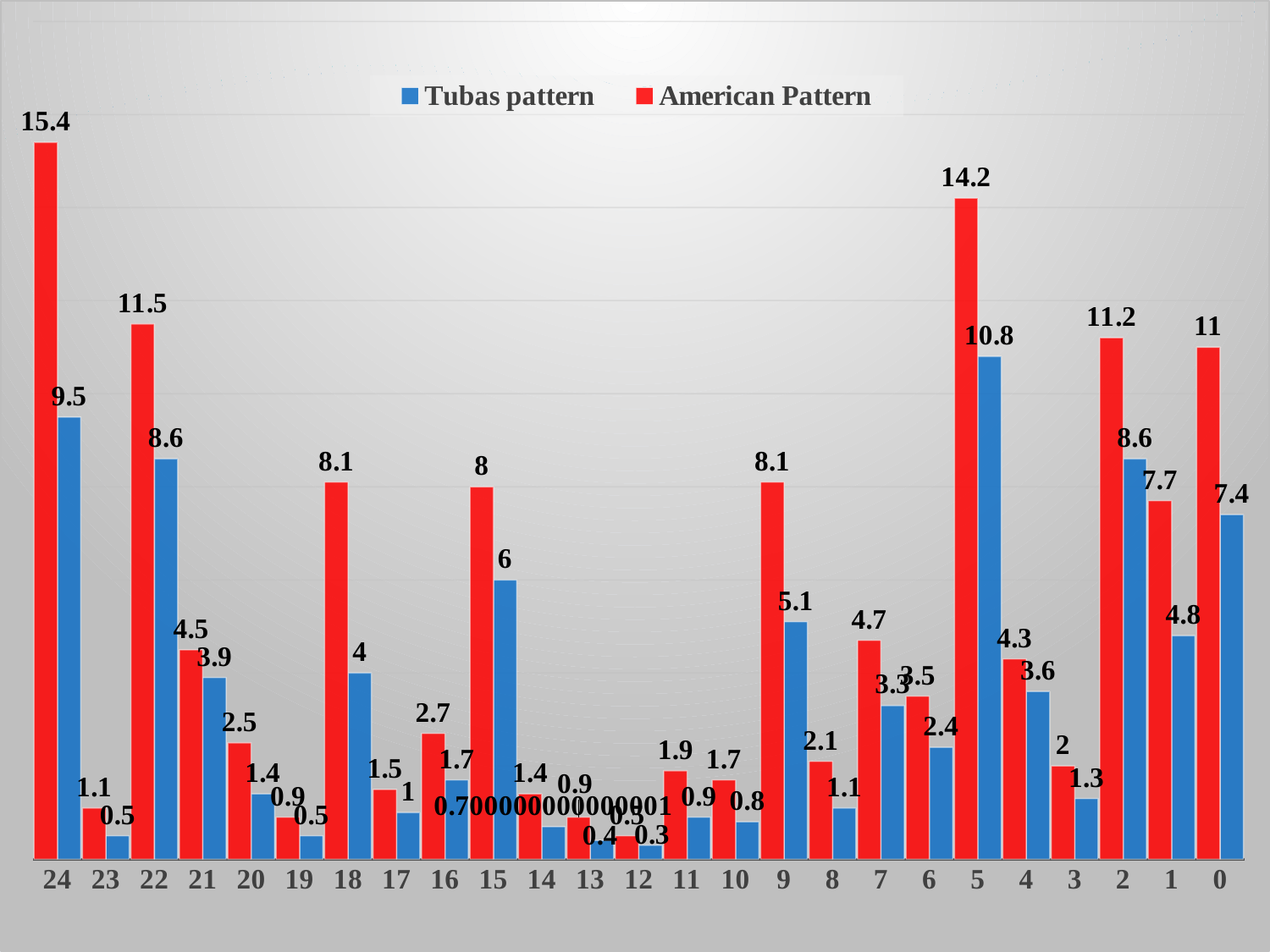

### Chart

| Category |  |  |
|---|---|---|
| 0 | 7.4 | 11.0 |
| 1 | 4.8 | 7.7 |
| 2 | 8.6 | 11.2 |
| 3 | 1.3 | 2.0 |
| 4 | 3.6 | 4.3 |
| 5 | 10.8 | 14.2 |
| 6 | 2.4 | 3.5 |
| 7 | 3.3 | 4.7 |
| 8 | 1.1 | 2.1 |
| 9 | 5.1 | 8.1 |
| 10 | 0.8 | 1.7 |
| 11 | 0.9 | 1.9000000000000001 |
| 12 | 0.3000000000000003 | 0.5 |
| 13 | 0.4 | 0.9 |
| 14 | 0.7000000000000006 | 1.4 |
| 15 | 6.0 | 8.0 |
| 16 | 1.7 | 2.7 |
| 17 | 1.0 | 1.5 |
| 18 | 4.0 | 8.1 |
| 19 | 0.5 | 0.9 |
| 20 | 1.4 | 2.5 |
| 21 | 3.9 | 4.5 |
| 22 | 8.6 | 11.5 |
| 23 | 0.5 | 1.1 |
| 24 | 9.5 | 15.4 |